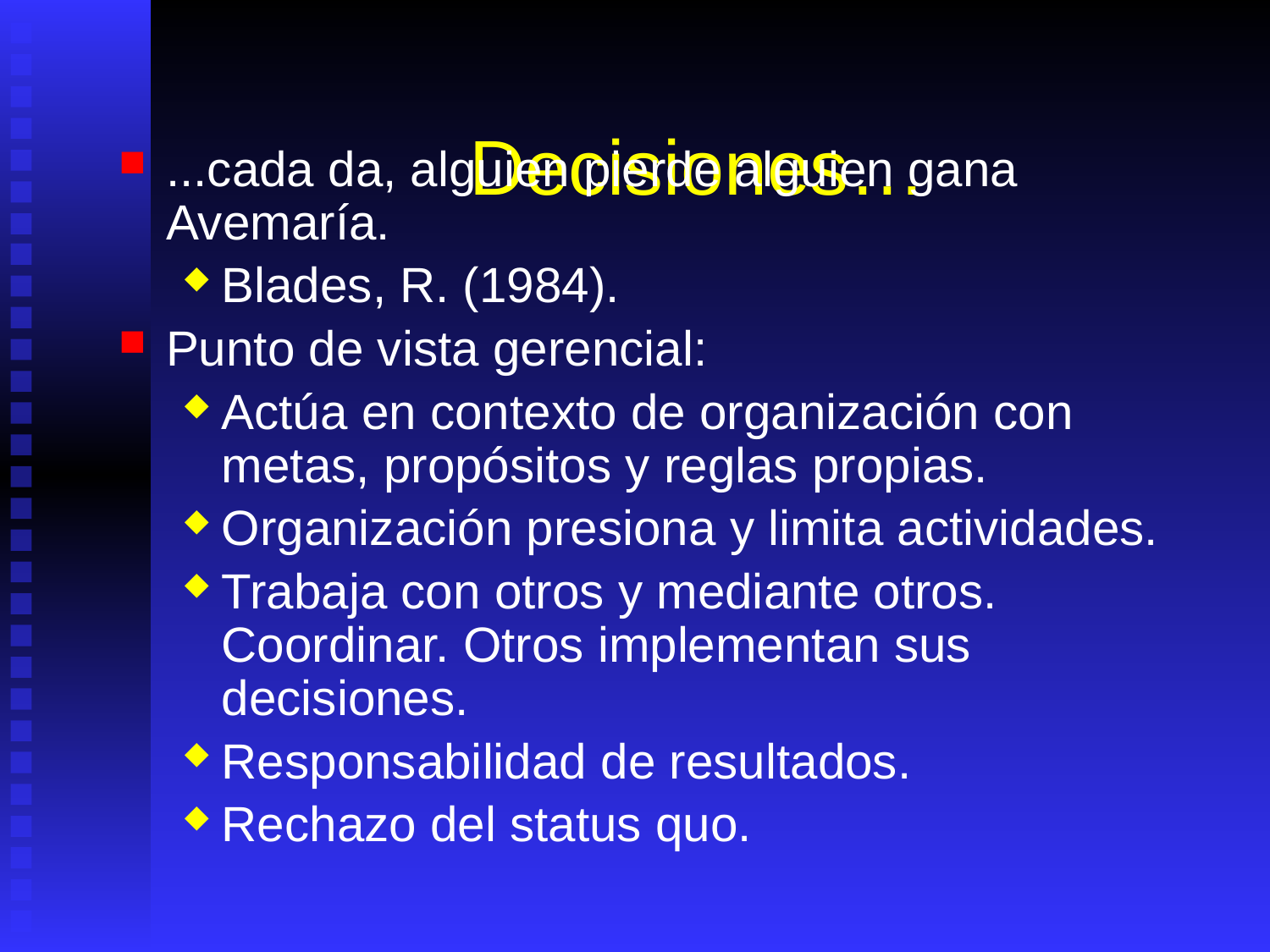

# Decisiones…
...cada da, alguien pierde alguien gana Avemaría.
Blades, R. (1984).
Punto de vista gerencial:
Actúa en contexto de organización con metas, propósitos y reglas propias.
Organización presiona y limita actividades.
Trabaja con otros y mediante otros. Coordinar. Otros implementan sus decisiones.
Responsabilidad de resultados.
Rechazo del status quo.